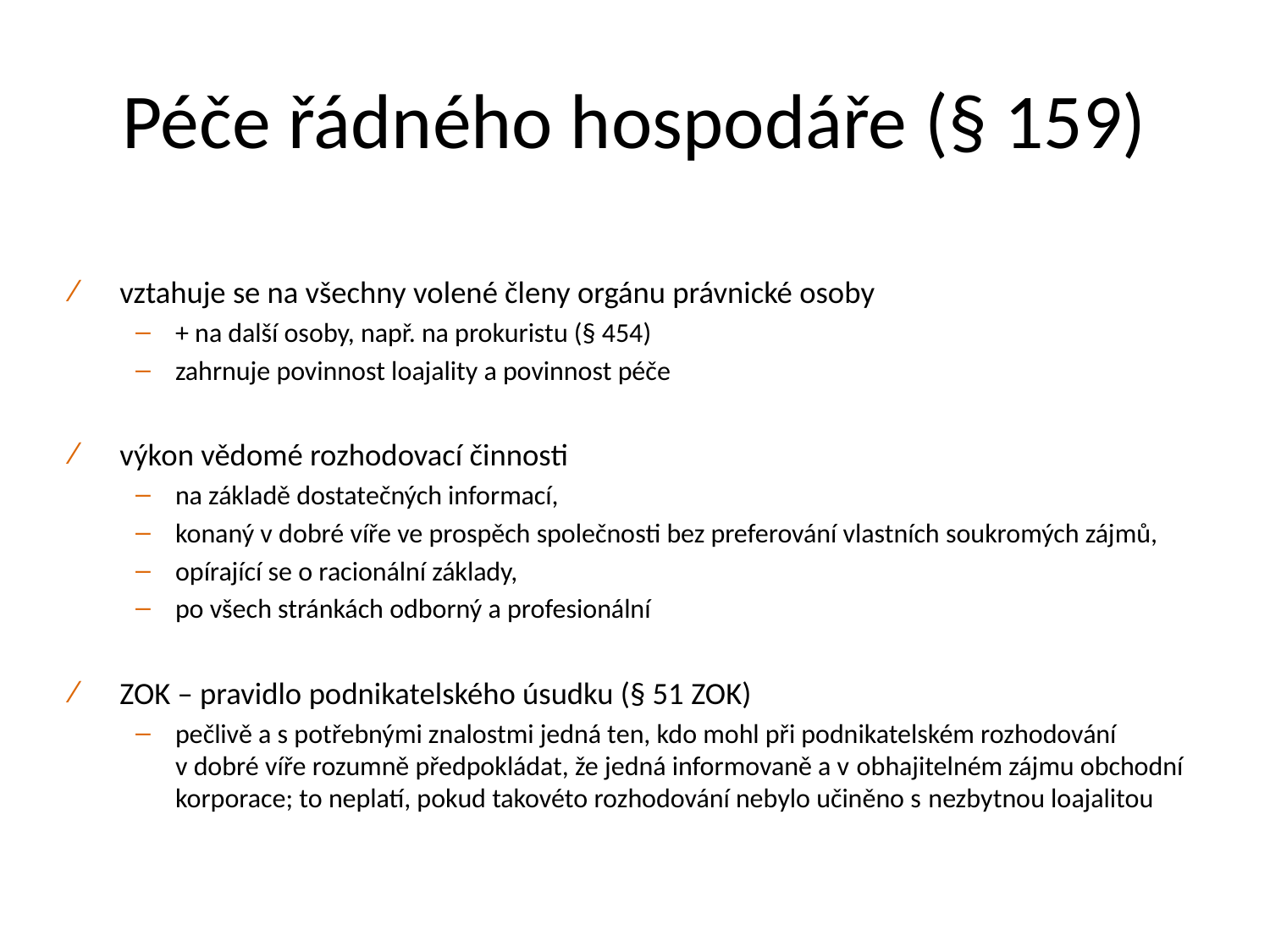

# Péče řádného hospodáře (§ 159)
vztahuje se na všechny volené členy orgánu právnické osoby
+ na další osoby, např. na prokuristu (§ 454)
zahrnuje povinnost loajality a povinnost péče

výkon vědomé rozhodovací činnosti
na základě dostatečných informací,
konaný v dobré víře ve prospěch společnosti bez preferování vlastních soukromých zájmů,
opírající se o racionální základy,
po všech stránkách odborný a profesionální

ZOK – pravidlo podnikatelského úsudku (§ 51 ZOK)
pečlivě a s potřebnými znalostmi jedná ten, kdo mohl při podnikatelském rozhodování v dobré víře rozumně předpokládat, že jedná informovaně a v obhajitelném zájmu obchodní korporace; to neplatí, pokud takovéto rozhodování nebylo učiněno s nezbytnou loajalitou